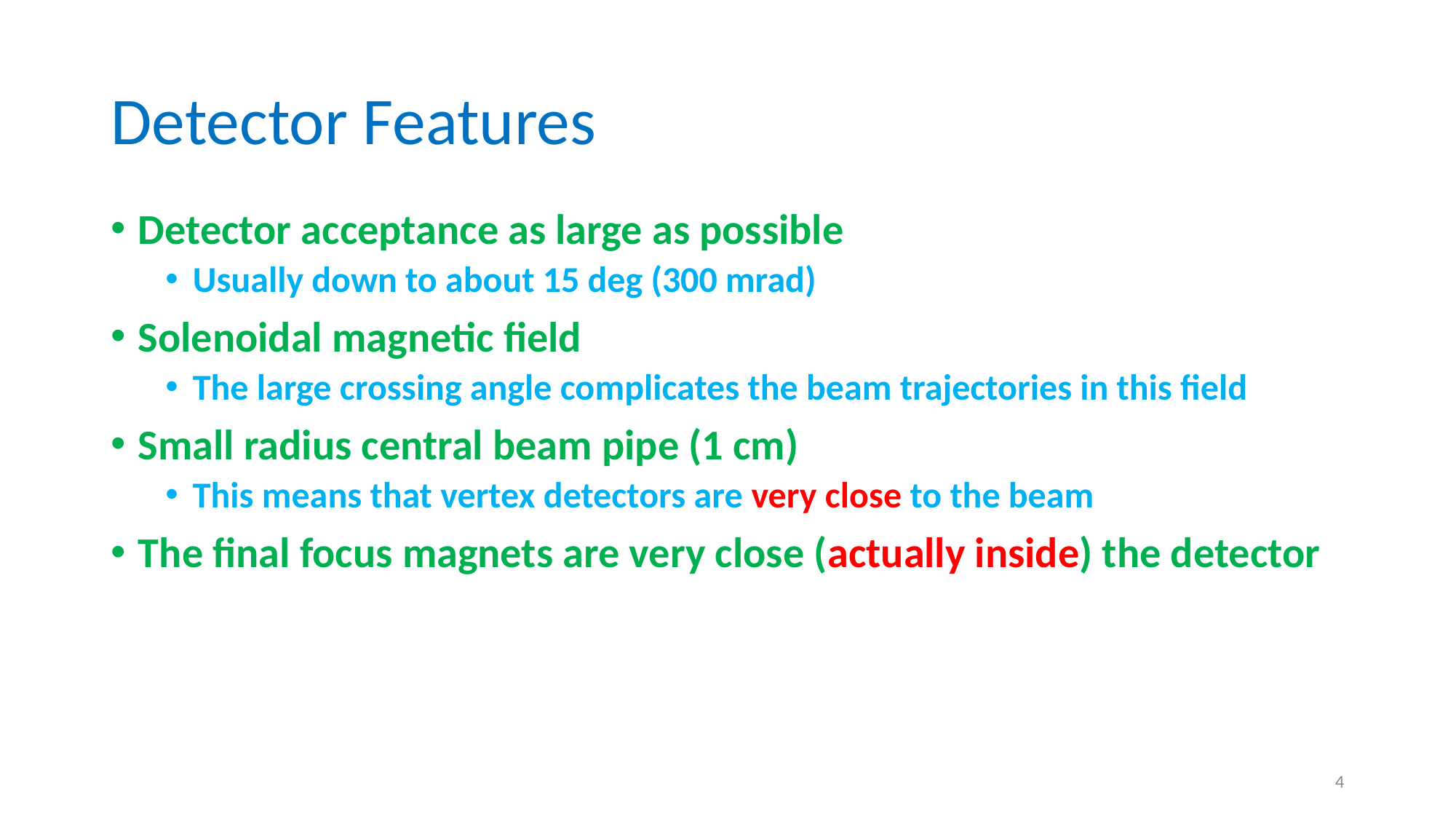

# Detector Features
Detector acceptance as large as possible
Usually down to about 15 deg (300 mrad)
Solenoidal magnetic field
The large crossing angle complicates the beam trajectories in this field
Small radius central beam pipe (1 cm)
This means that vertex detectors are very close to the beam
The final focus magnets are very close (actually inside) the detector
4